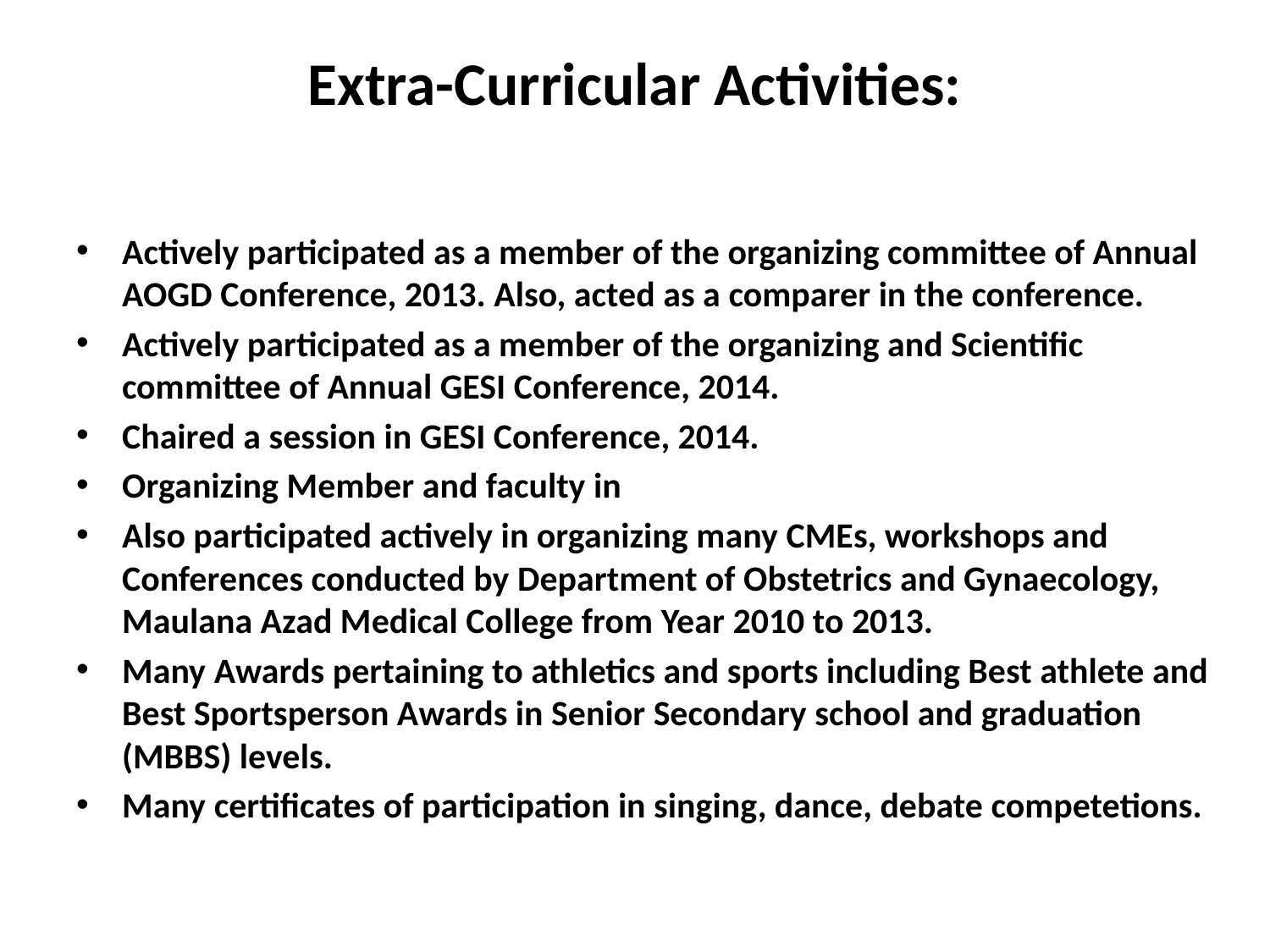

# Extra-Curricular Activities:
Actively participated as a member of the organizing committee of Annual AOGD Conference, 2013. Also, acted as a comparer in the conference.
Actively participated as a member of the organizing and Scientific committee of Annual GESI Conference, 2014.
Chaired a session in GESI Conference, 2014.
Organizing Member and faculty in
Also participated actively in organizing many CMEs, workshops and Conferences conducted by Department of Obstetrics and Gynaecology, Maulana Azad Medical College from Year 2010 to 2013.
Many Awards pertaining to athletics and sports including Best athlete and Best Sportsperson Awards in Senior Secondary school and graduation (MBBS) levels.
Many certificates of participation in singing, dance, debate competetions.